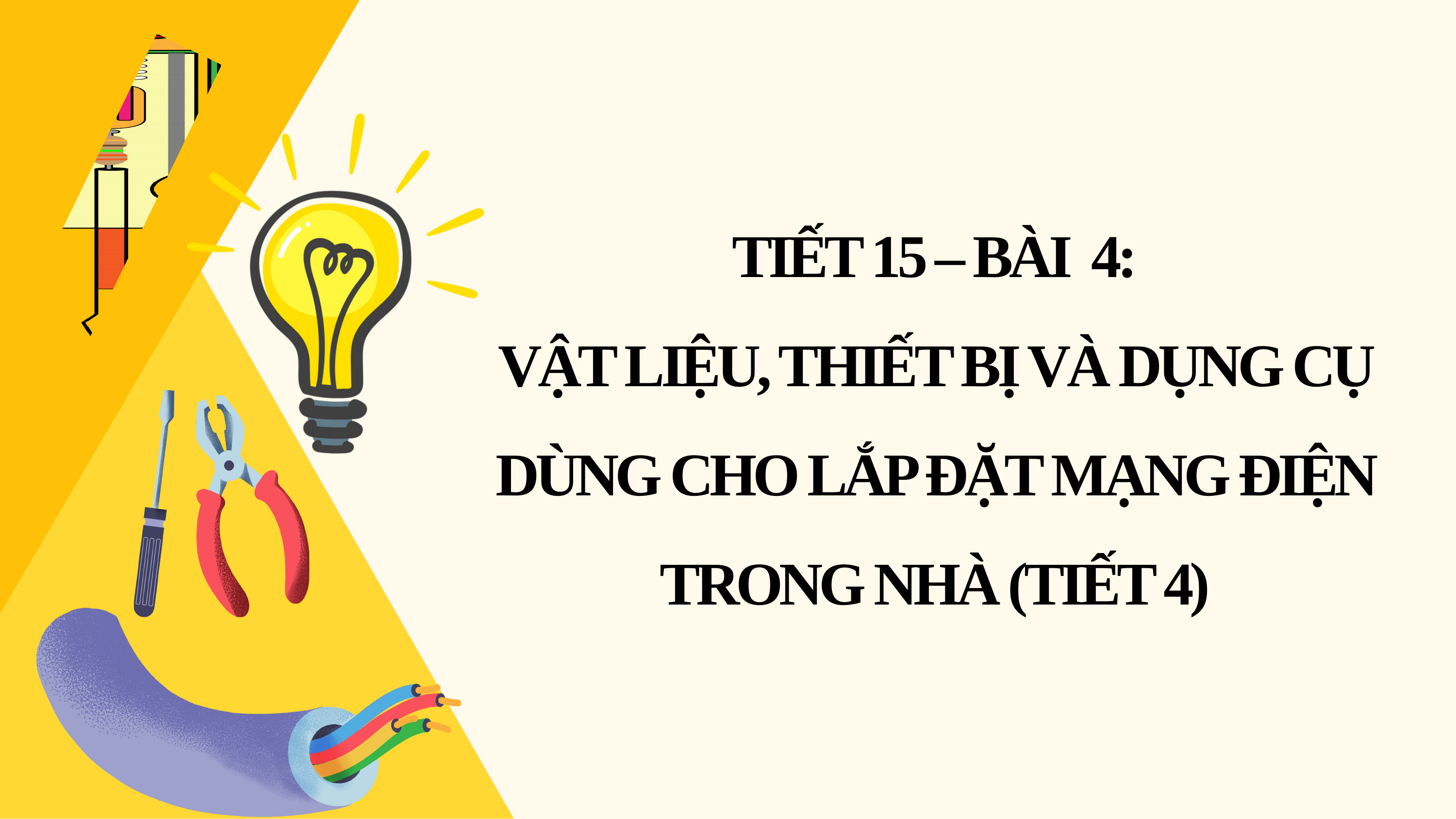

TIẾT 15 – BÀI  4:
VẬT LIỆU, THIẾT BỊ VÀ DỤNG CỤ DÙNG CHO LẮP ĐẶT MẠNG ĐIỆN TRONG NHÀ (TIẾT 4)